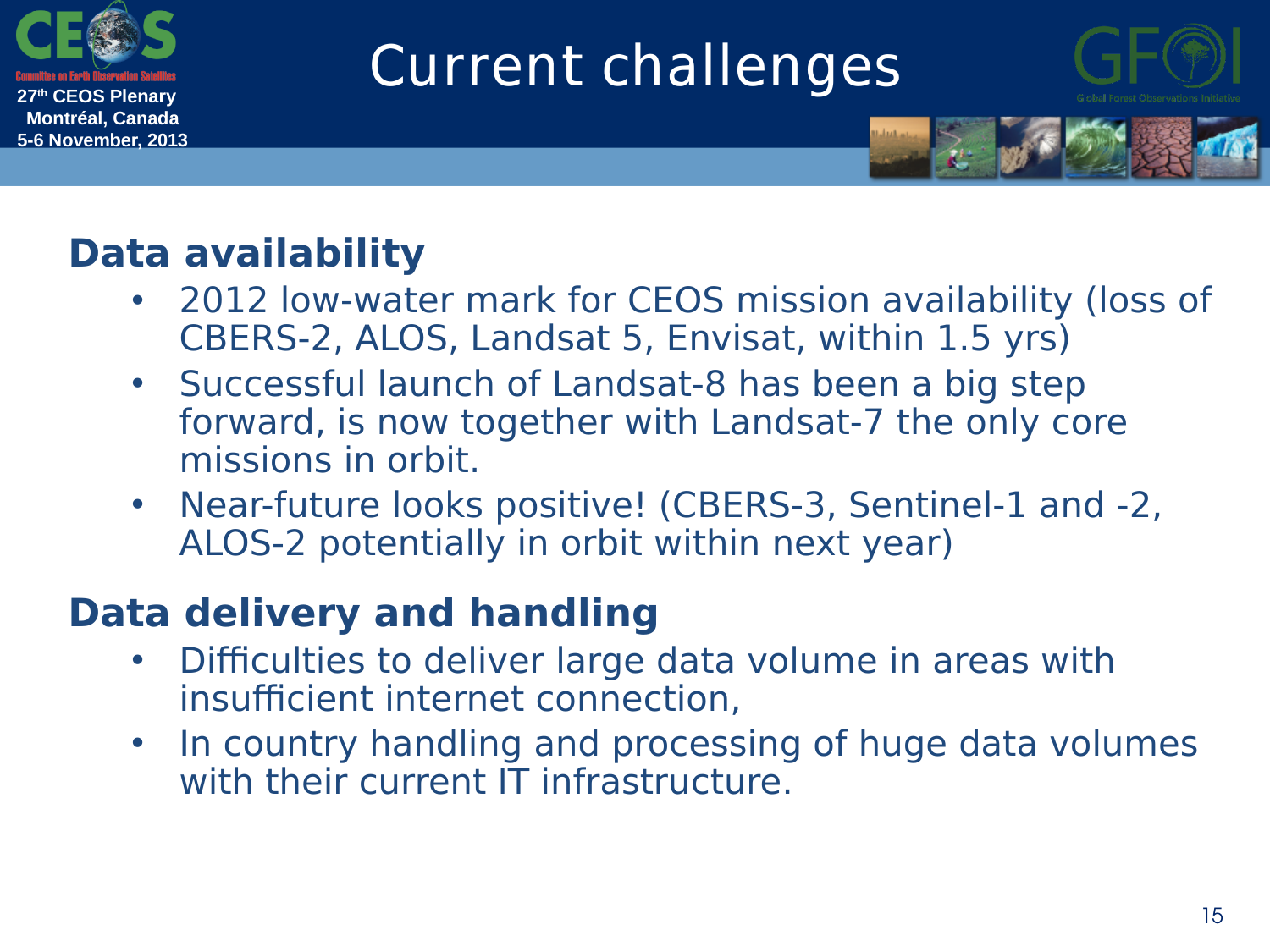

Current challenges

Data availability
2012 low-water mark for CEOS mission availability (loss of CBERS-2, ALOS, Landsat 5, Envisat, within 1.5 yrs)
Successful launch of Landsat-8 has been a big step forward, is now together with Landsat-7 the only core missions in orbit.
Near-future looks positive! (CBERS-3, Sentinel-1 and -2, ALOS-2 potentially in orbit within next year)

Data delivery and handling
Difficulties to deliver large data volume in areas with insufficient internet connection,
In country handling and processing of huge data volumes with their current IT infrastructure.

15